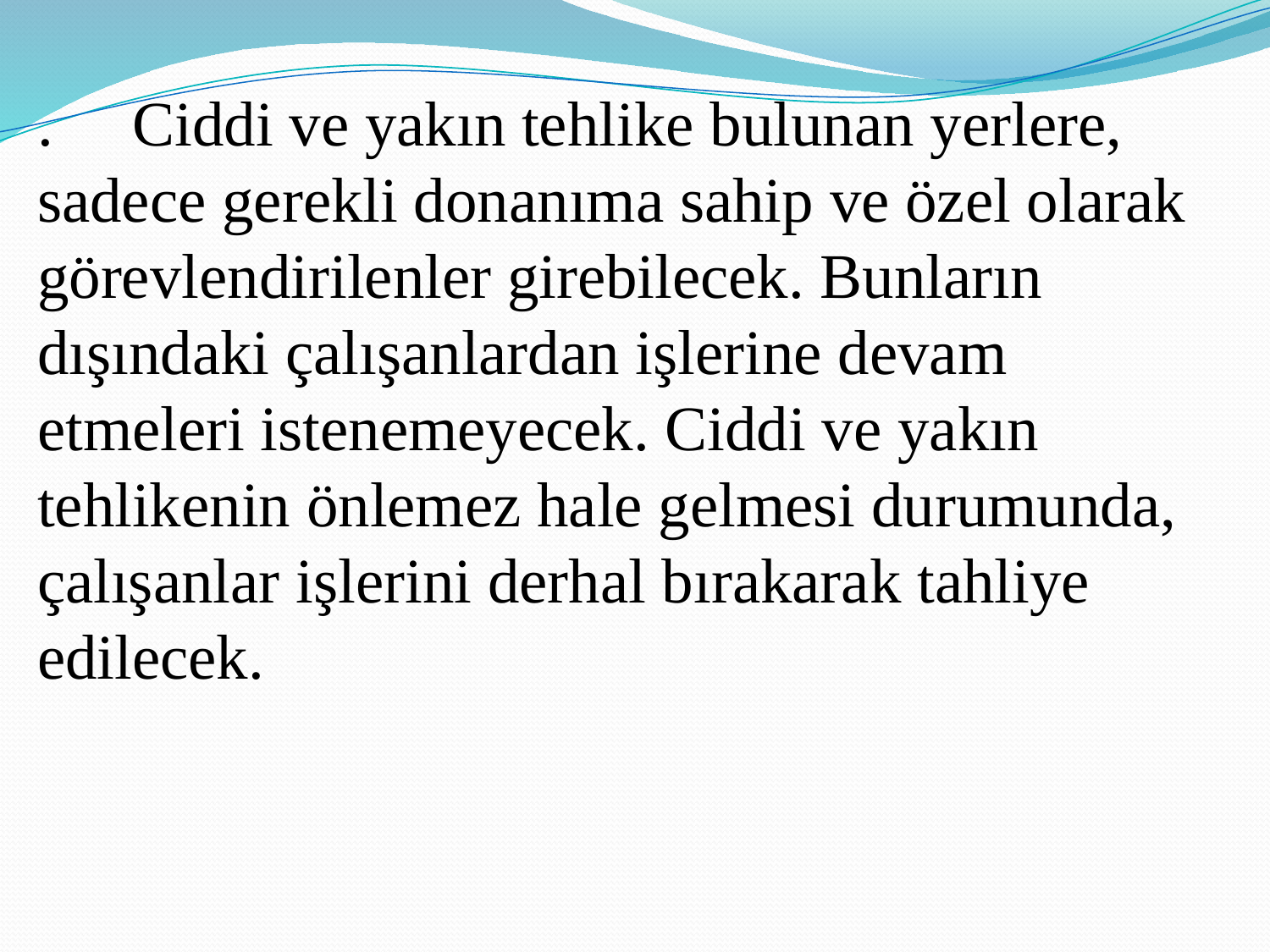

.     Ciddi ve yakın tehlike bulunan yerlere, sadece gerekli donanıma sahip ve özel olarak görevlendirilenler girebilecek. Bunların dışındaki çalışanlardan işlerine devam etmeleri istenemeyecek. Ciddi ve yakın tehlikenin önlemez hale gelmesi durumunda, çalışanlar işlerini derhal bırakarak tahliye edilecek.